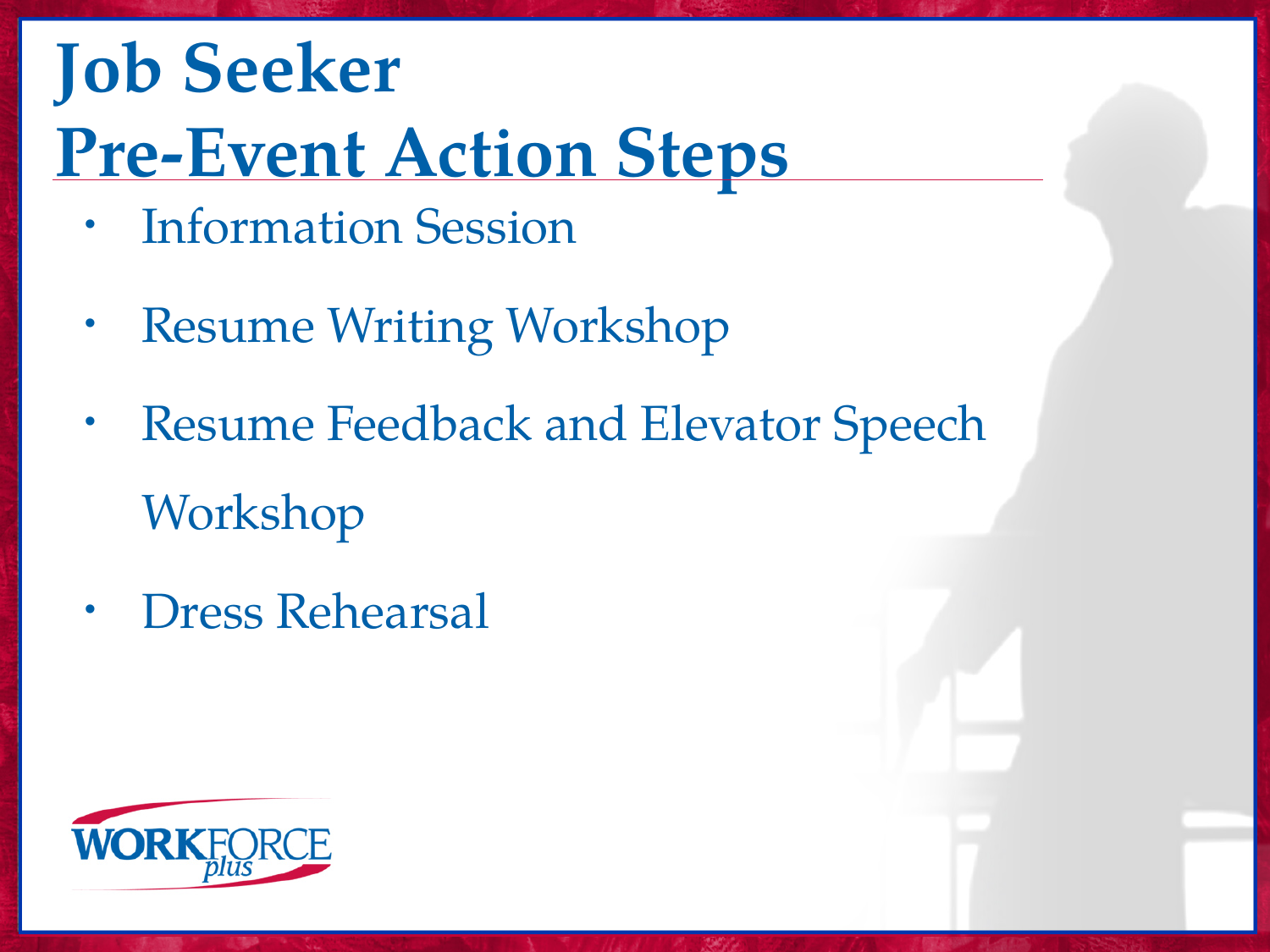

Job Seeker
Pre-Event Action Steps
Information Session
Resume Writing Workshop
Resume Feedback and Elevator Speech Workshop
Dress Rehearsal